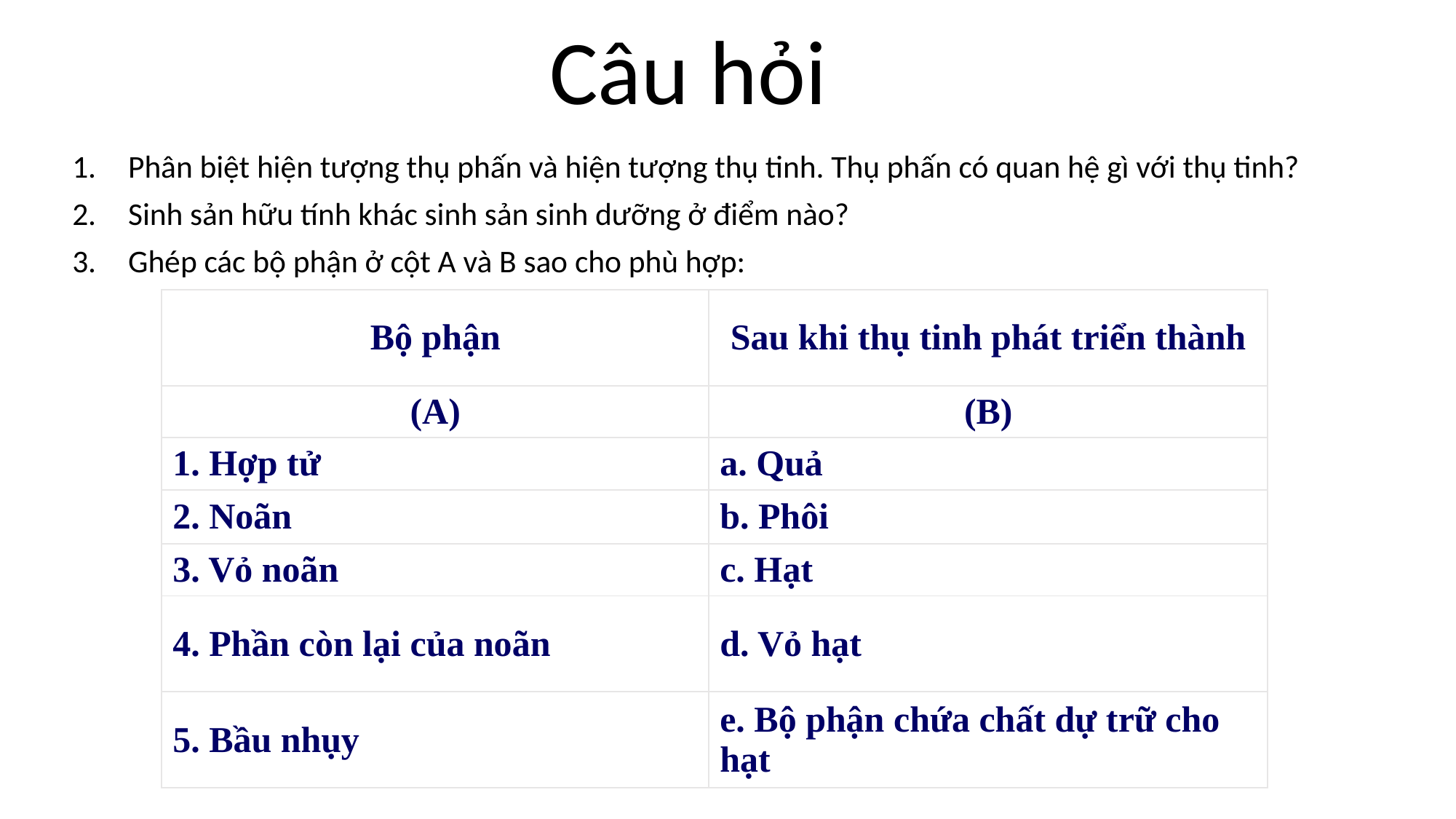

# Câu hỏi
Phân biệt hiện tượng thụ phấn và hiện tượng thụ tinh. Thụ phấn có quan hệ gì với thụ tinh?
Sinh sản hữu tính khác sinh sản sinh dưỡng ở điểm nào?
Ghép các bộ phận ở cột A và B sao cho phù hợp:

| Bộ phận | Sau khi thụ tinh phát triển thành |
| --- | --- |
| (A) | (B) |
| 1. Hợp tử | a. Quả |
| 2. Noãn | b. Phôi |
| 3. Vỏ noãn | c. Hạt |
| 4. Phần còn lại của noãn | d. Vỏ hạt |
| 5. Bầu nhụy | e. Bộ phận chứa chất dự trữ cho hạt |